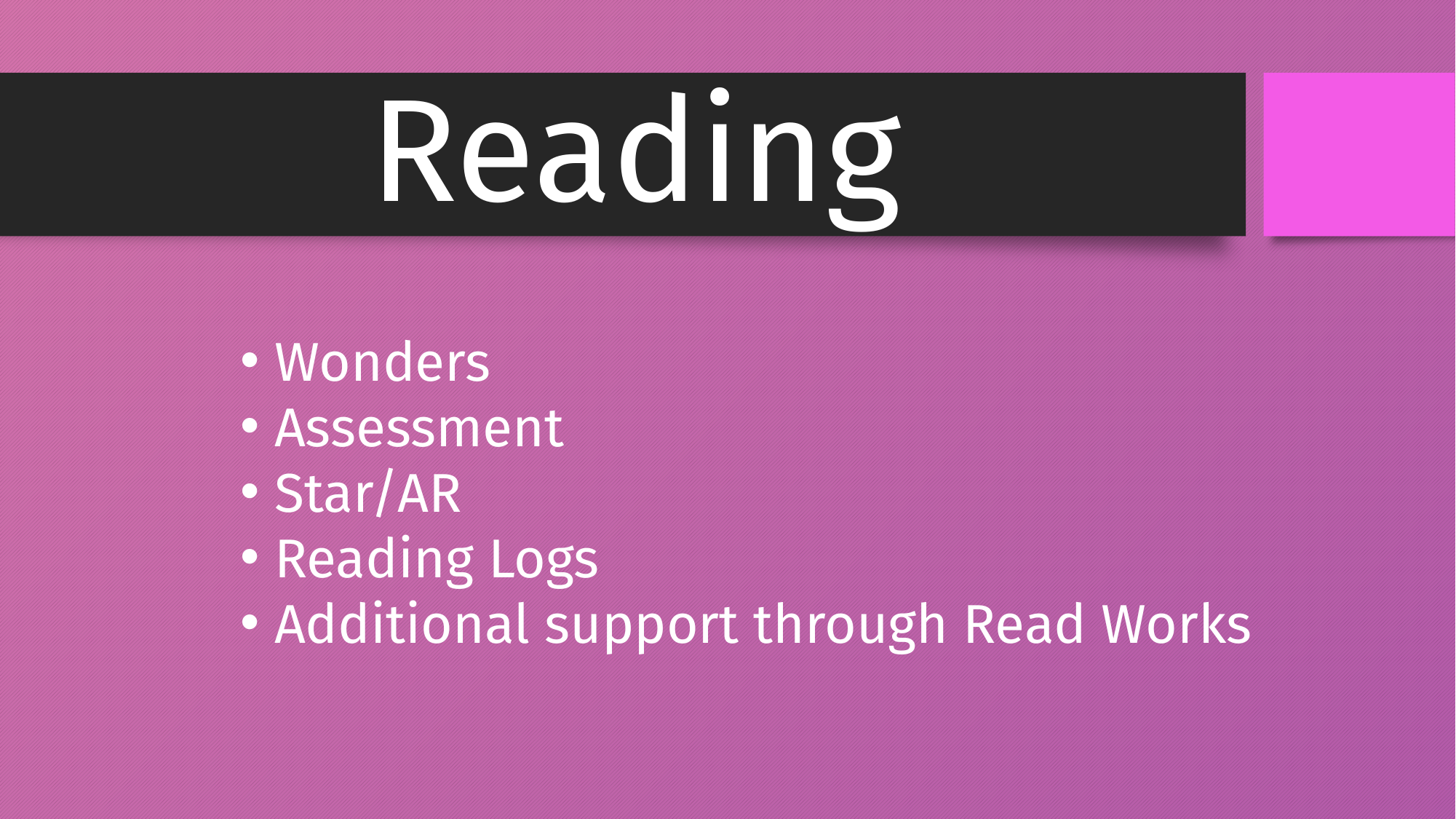

# Reading
Wonders
Assessment
Star/AR
Reading Logs
Additional support through Read Works